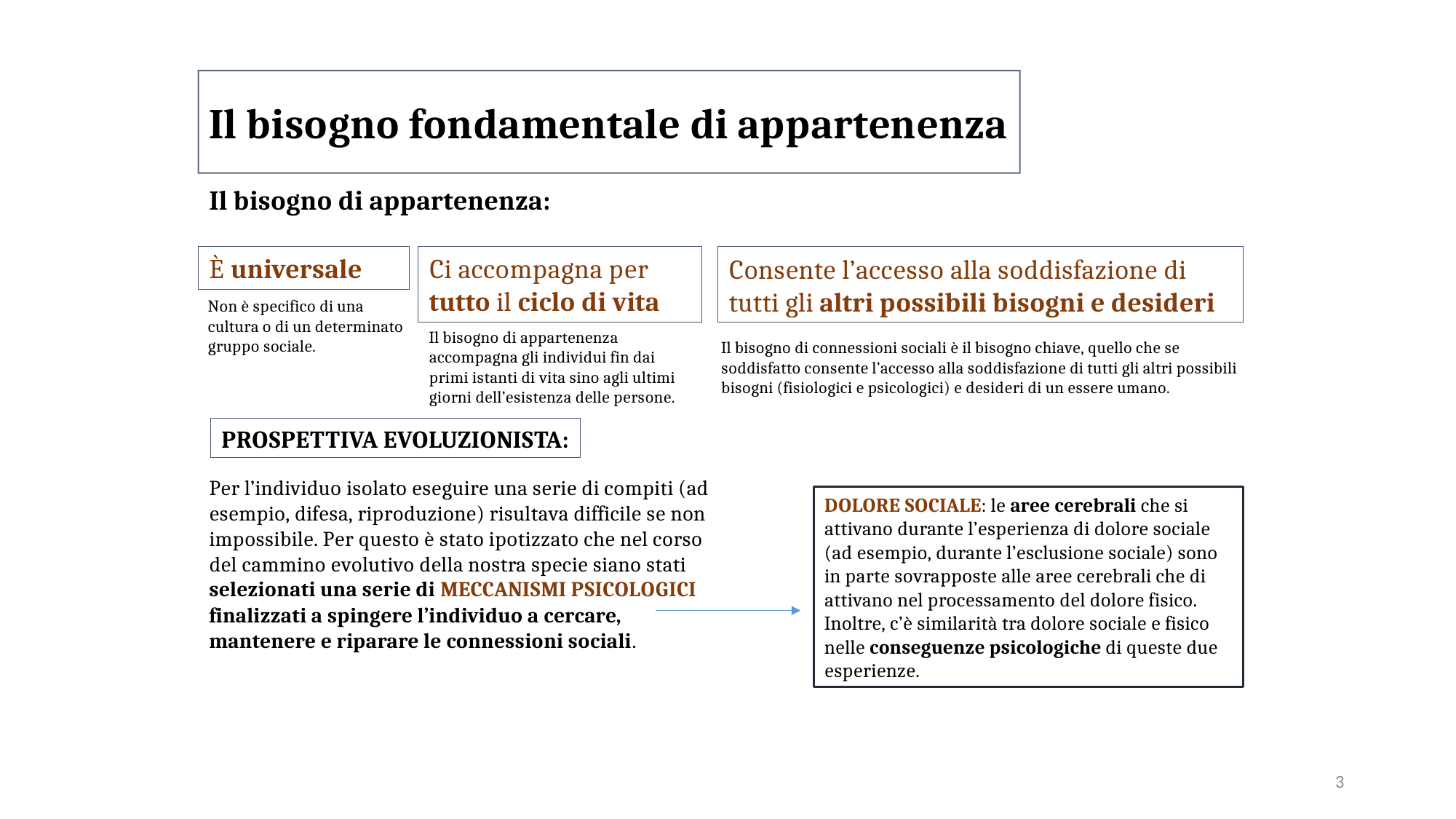

Il bisogno fondamentale di appartenenza
Il bisogno di appartenenza:
È universale
Non è specifico di una cultura o di un determinato gruppo sociale.
Ci accompagna per tutto il ciclo di vita
Il bisogno di appartenenza accompagna gli individui fin dai primi istanti di vita sino agli ultimi giorni dell’esistenza delle persone.
Consente l’accesso alla soddisfazione di tutti gli altri possibili bisogni e desideri
Il bisogno di connessioni sociali è il bisogno chiave, quello che se soddisfatto consente l’accesso alla soddisfazione di tutti gli altri possibili bisogni (fisiologici e psicologici) e desideri di un essere umano.
PROSPETTIVA EVOLUZIONISTA:
Per l’individuo isolato eseguire una serie di compiti (ad esempio, difesa, riproduzione) risultava difficile se non impossibile. Per questo è stato ipotizzato che nel corso del cammino evolutivo della nostra specie siano stati selezionati una serie di MECCANISMI PSICOLOGICI finalizzati a spingere l’individuo a cercare, mantenere e riparare le connessioni sociali.
DOLORE SOCIALE: le aree cerebrali che si attivano durante l’esperienza di dolore sociale (ad esempio, durante l’esclusione sociale) sono in parte sovrapposte alle aree cerebrali che di attivano nel processamento del dolore fisico. Inoltre, c’è similarità tra dolore sociale e fisico nelle conseguenze psicologiche di queste due esperienze.
3